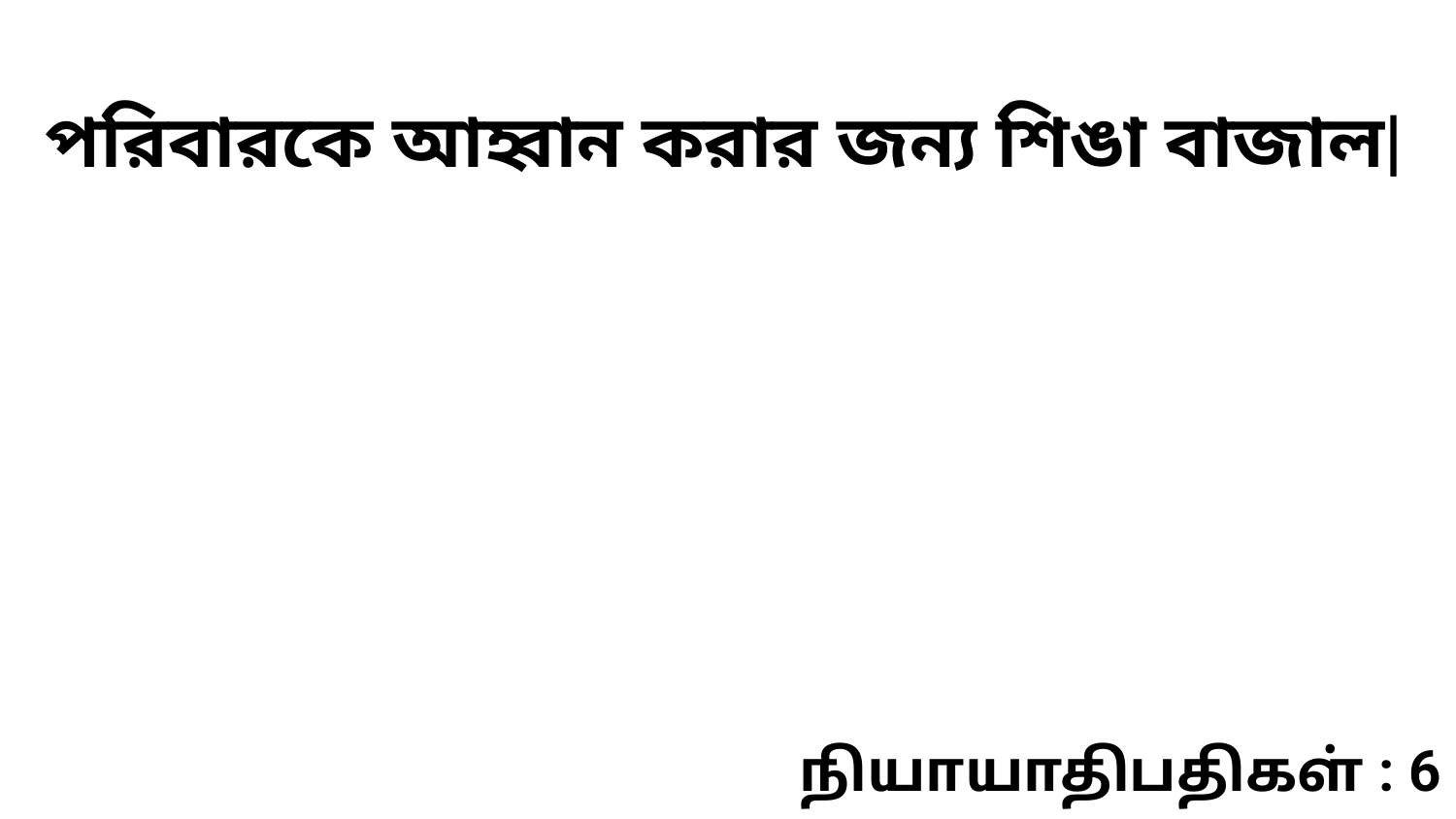

পরিবারকে আহ্বান করার জন্য শিঙা বাজাল|
நியாயாதிபதிகள் : 6